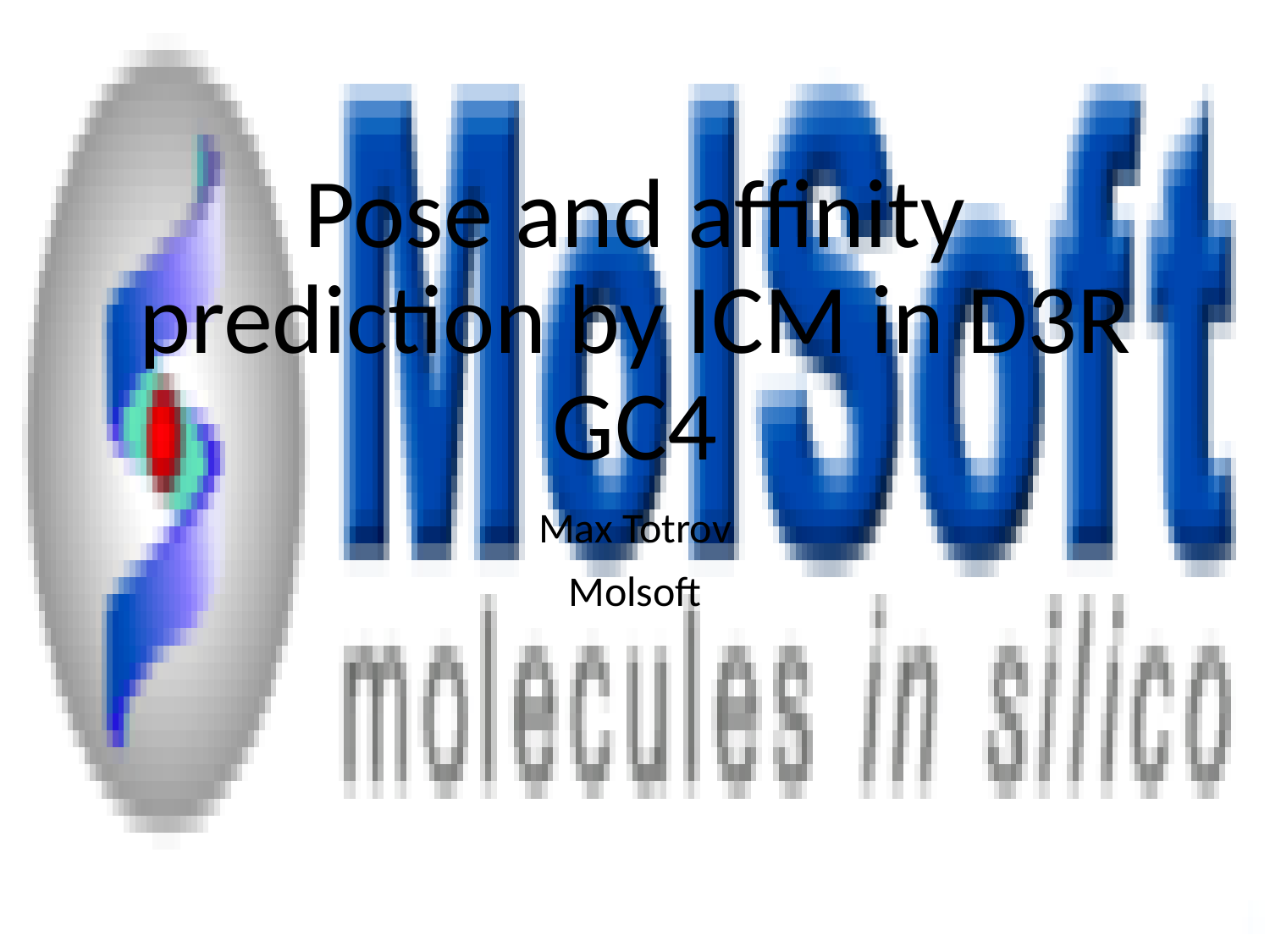

# Pose and affinity prediction by ICM in D3R GC4
Max Totrov
Molsoft